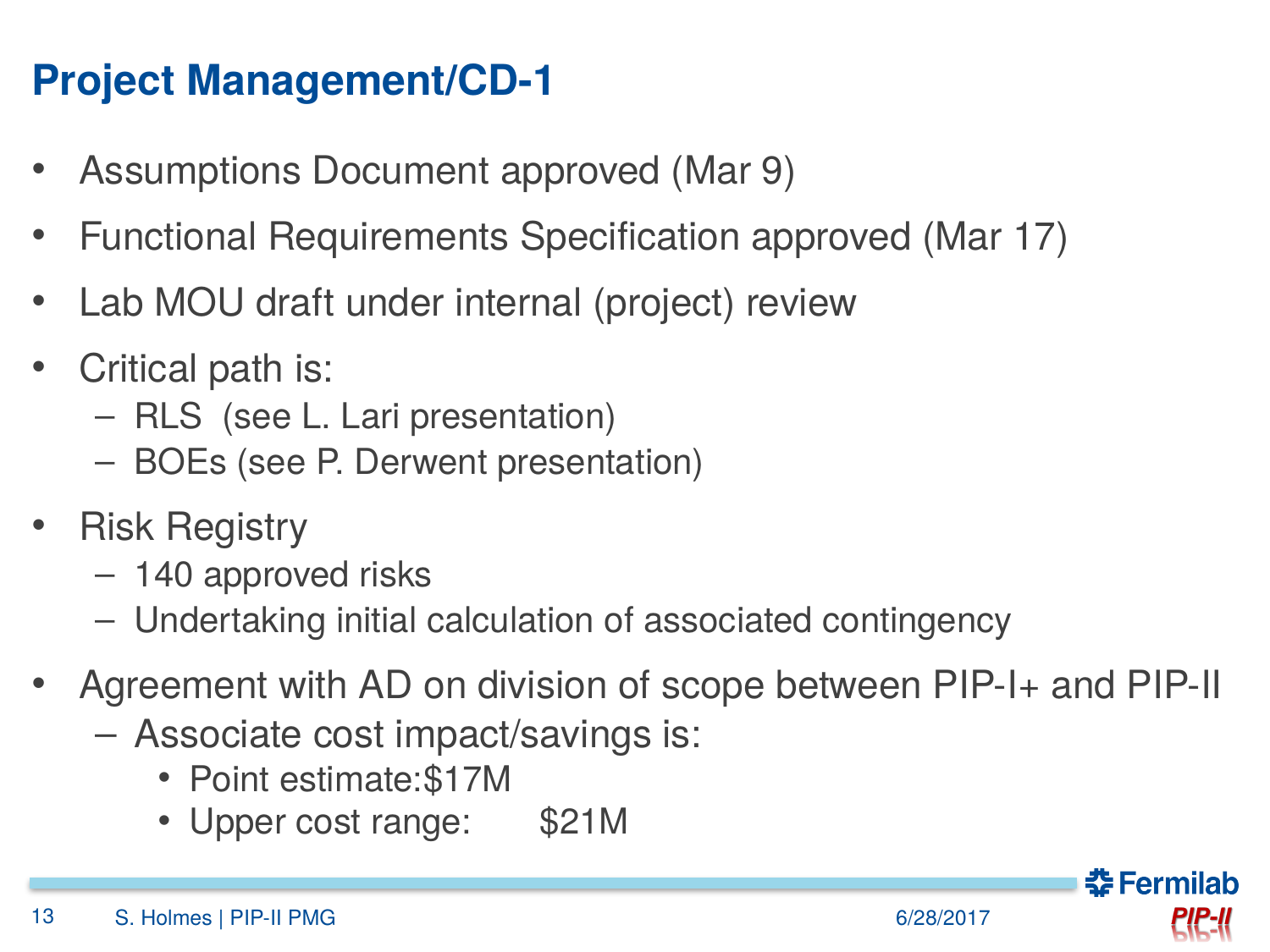

# Project Management/CD-1
Assumptions Document approved (Mar 9)
Functional Requirements Specification approved (Mar 17)
Lab MOU draft under internal (project) review
Critical path is:
RLS  (see L. Lari presentation)
BOEs (see P. Derwent presentation)
Risk Registry
140 approved risks
Undertaking initial calculation of associated contingency
Agreement with AD on division of scope between PIP-I+ and PIP-II
Associate cost impact/savings is:
Point estimate:		$17M
Upper cost range:		$21M

13
S. Holmes | PIP-II PMG
6/28/2017